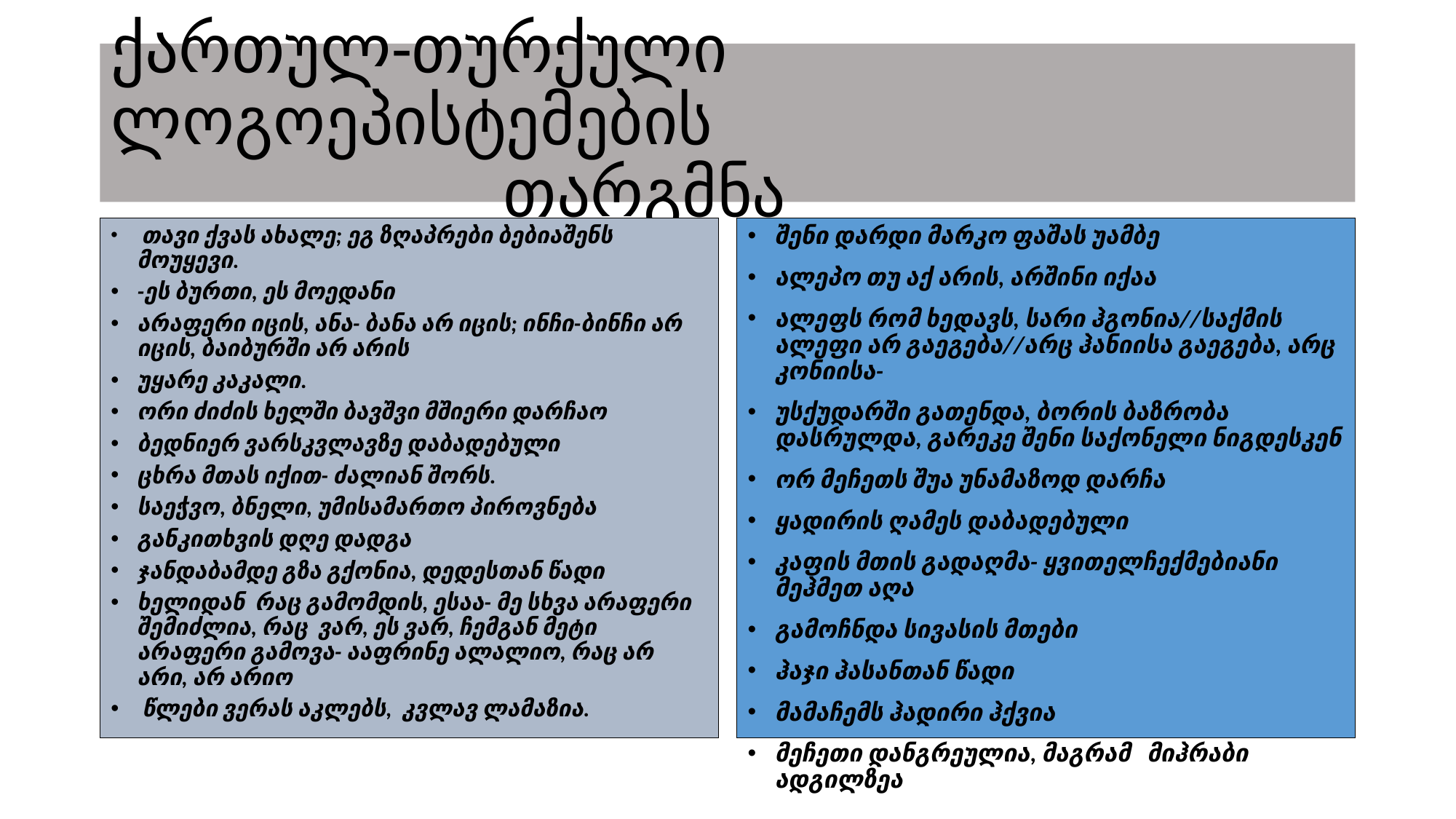

# ქართულ-თურქული ლოგოეპისტემების თარგმნა
 თავი ქვას ახალე; ეგ ზღაპრები ბებიაშენს მოუყევი.
-ეს ბურთი, ეს მოედანი
არაფერი იცის, ანა- ბანა არ იცის; ინჩი-ბინჩი არ იცის, ბაიბურში არ არის
უყარე კაკალი.
ორი ძიძის ხელში ბავშვი მშიერი დარჩაო
ბედნიერ ვარსკვლავზე დაბადებული
ცხრა მთას იქით- ძალიან შორს.
საეჭვო, ბნელი, უმისამართო პიროვნება
განკითხვის დღე დადგა
ჯანდაბამდე გზა გქონია, დედესთან წადი
ხელიდან  რაც გამომდის, ესაა- მე სხვა არაფერი შემიძლია, რაც  ვარ, ეს ვარ, ჩემგან მეტი არაფერი გამოვა- ააფრინე ალალიო, რაც არ არი, არ არიო
 წლები ვერას აკლებს,  კვლავ ლამაზია.

შენი დარდი მარკო ფაშას უამბე
ალეპო თუ აქ არის, არშინი იქაა
ალეფს რომ ხედავს, სარი ჰგონია//საქმის ალეფი არ გაეგება//არც ჰანიისა გაეგება, არც კონიისა-
უსქუდარში გათენდა, ბორის ბაზრობა დასრულდა, გარეკე შენი საქონელი ნიგდესკენ
ორ მეჩეთს შუა უნამაზოდ დარჩა
ყადირის ღამეს დაბადებული
კაფის მთის გადაღმა- ყვითელჩექმებიანი მეჰმეთ აღა
გამოჩნდა სივასის მთები
ჰაჯი ჰასანთან წადი
მამაჩემს ჰადირი ჰქვია
მეჩეთი დანგრეულია, მაგრამ   მიჰრაბი ადგილზეა